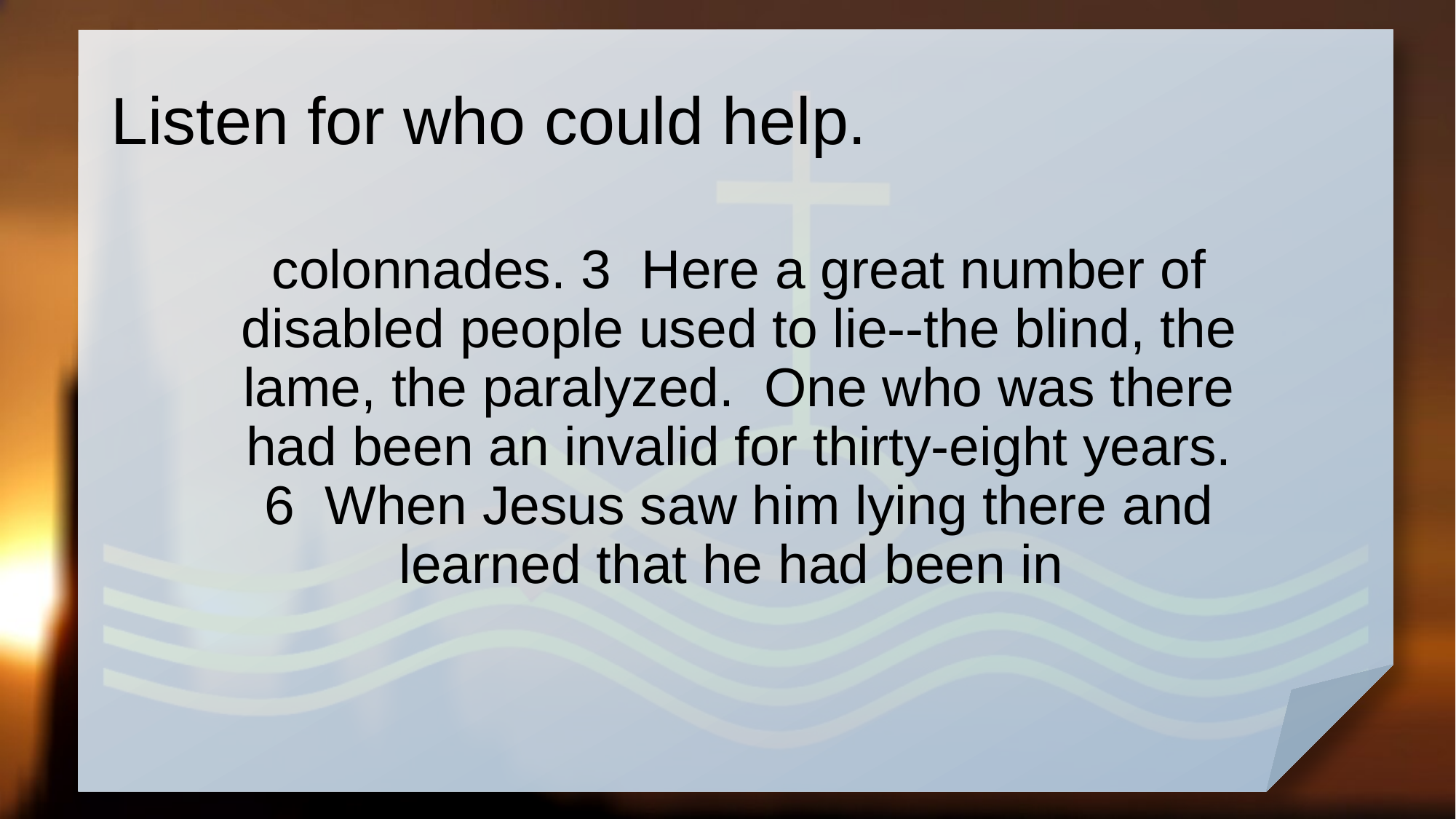

# Listen for who could help.
colonnades. 3  Here a great number of disabled people used to lie--the blind, the lame, the paralyzed.  One who was there had been an invalid for thirty-eight years. 6  When Jesus saw him lying there and learned that he had been in